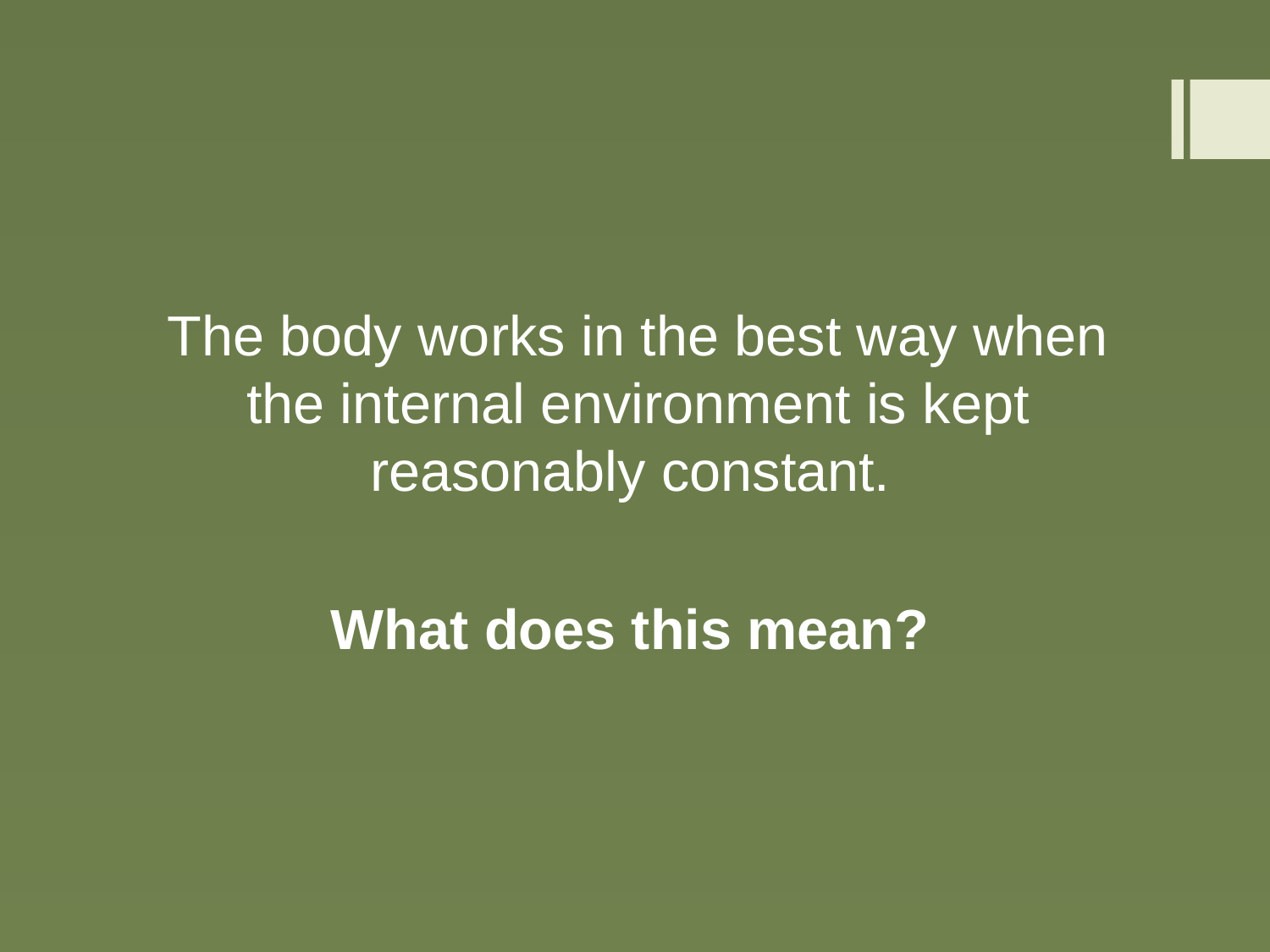

The body works in the best way when the internal environment is kept reasonably constant.

What does this mean?